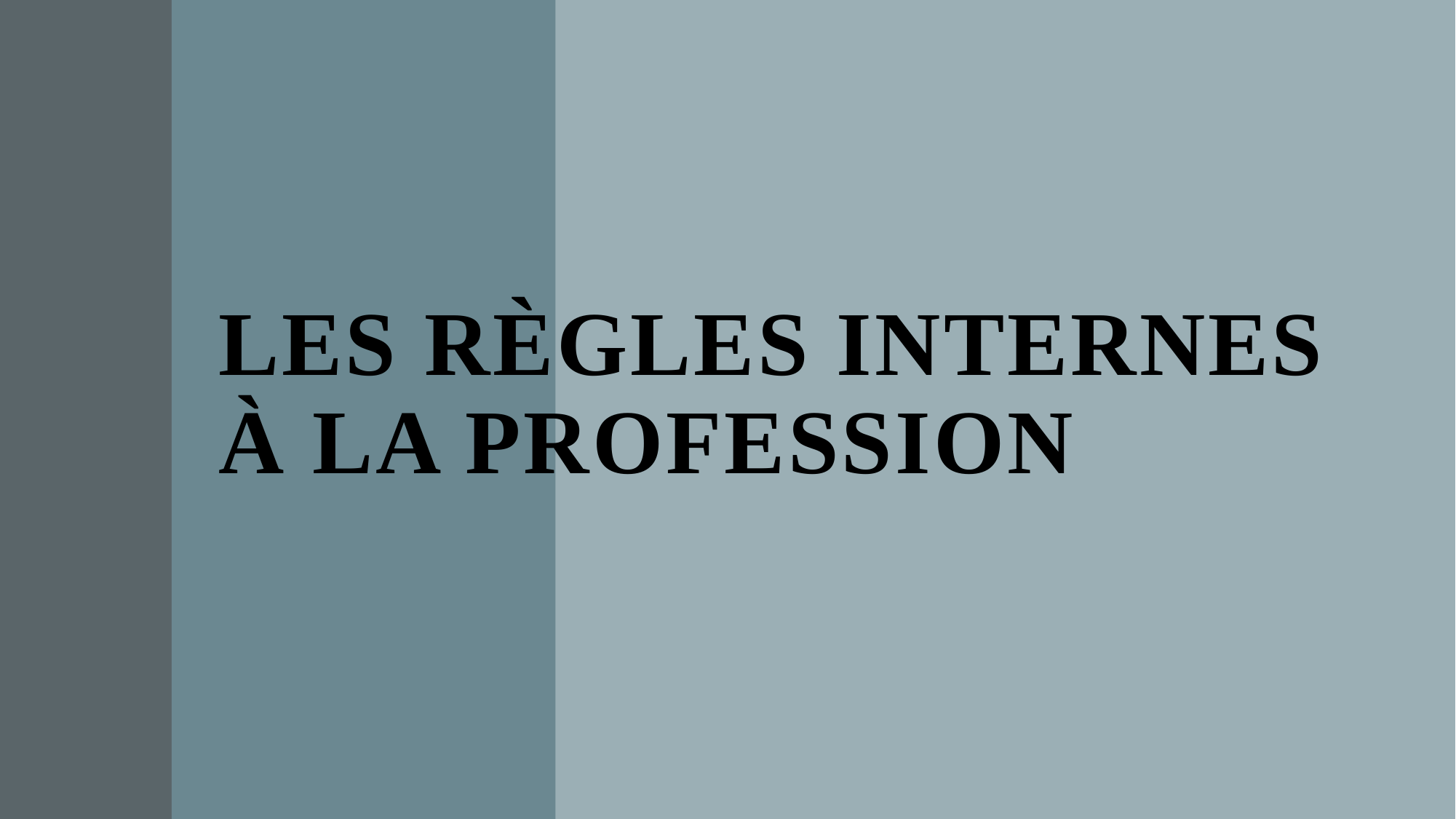

# Les règles internes à la profession